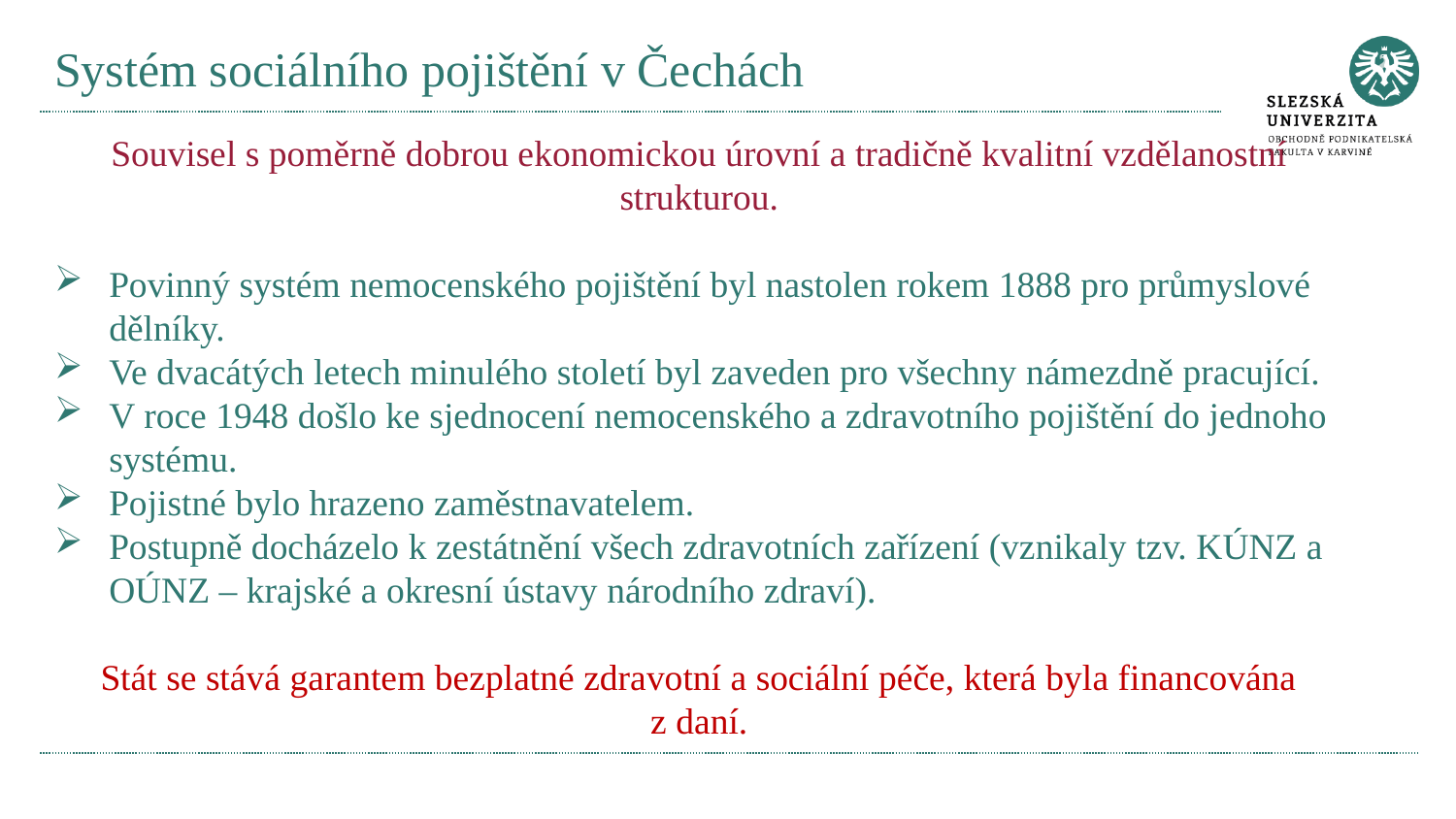

# Systém sociálního pojištění v Čechách
Souvisel s poměrně dobrou ekonomickou úrovní a tradičně kvalitní vzdělanostní strukturou.

Povinný systém nemocenského pojištění byl nastolen rokem 1888 pro průmyslové dělníky.
Ve dvacátých letech minulého století byl zaveden pro všechny námezdně pracující.
V roce 1948 došlo ke sjednocení nemocenského a zdravotního pojištění do jednoho systému.
Pojistné bylo hrazeno zaměstnavatelem.
Postupně docházelo k zestátnění všech zdravotních zařízení (vznikaly tzv. KÚNZ a OÚNZ – krajské a okresní ústavy národního zdraví).

Stát se stává garantem bezplatné zdravotní a sociální péče, která byla financována z daní.